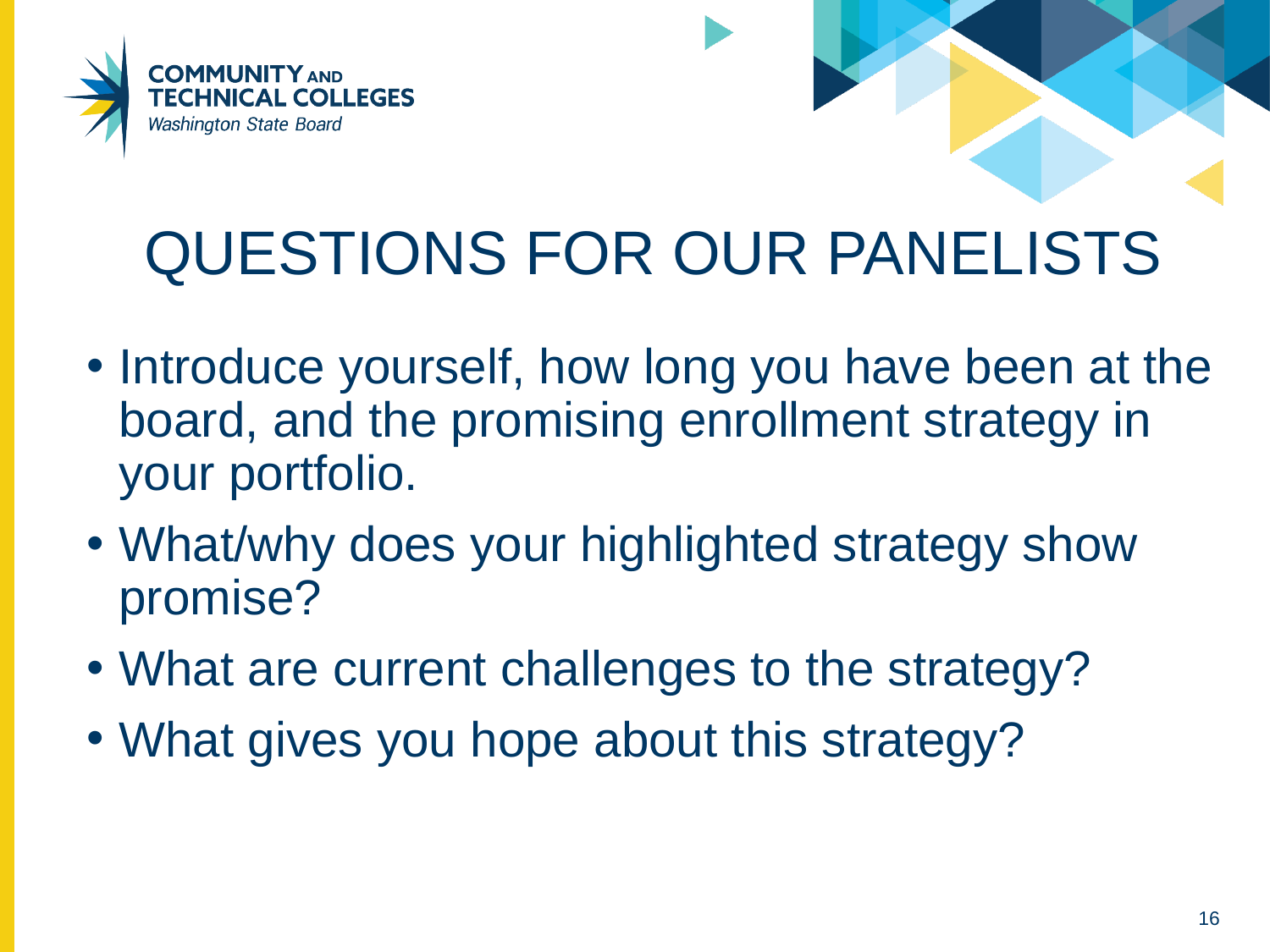

# Questions for our panelists
Introduce yourself, how long you have been at the board, and the promising enrollment strategy in your portfolio.
What/why does your highlighted strategy show promise?
What are current challenges to the strategy?
What gives you hope about this strategy?

16